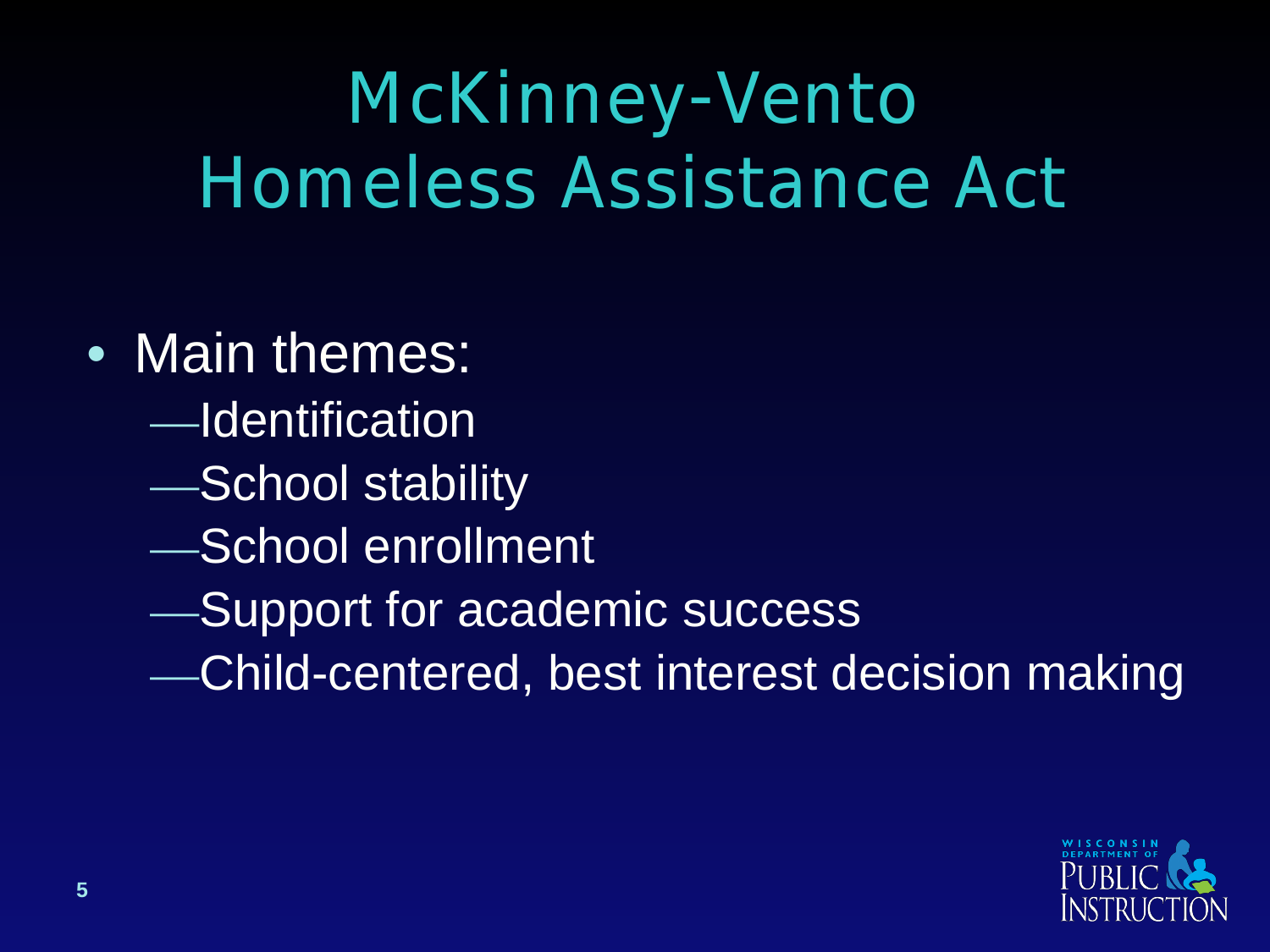

# McKinney-Vento Homeless Assistance Act
Main themes:
Identification
School stability
School enrollment
Support for academic success
Child-centered, best interest decision making
5